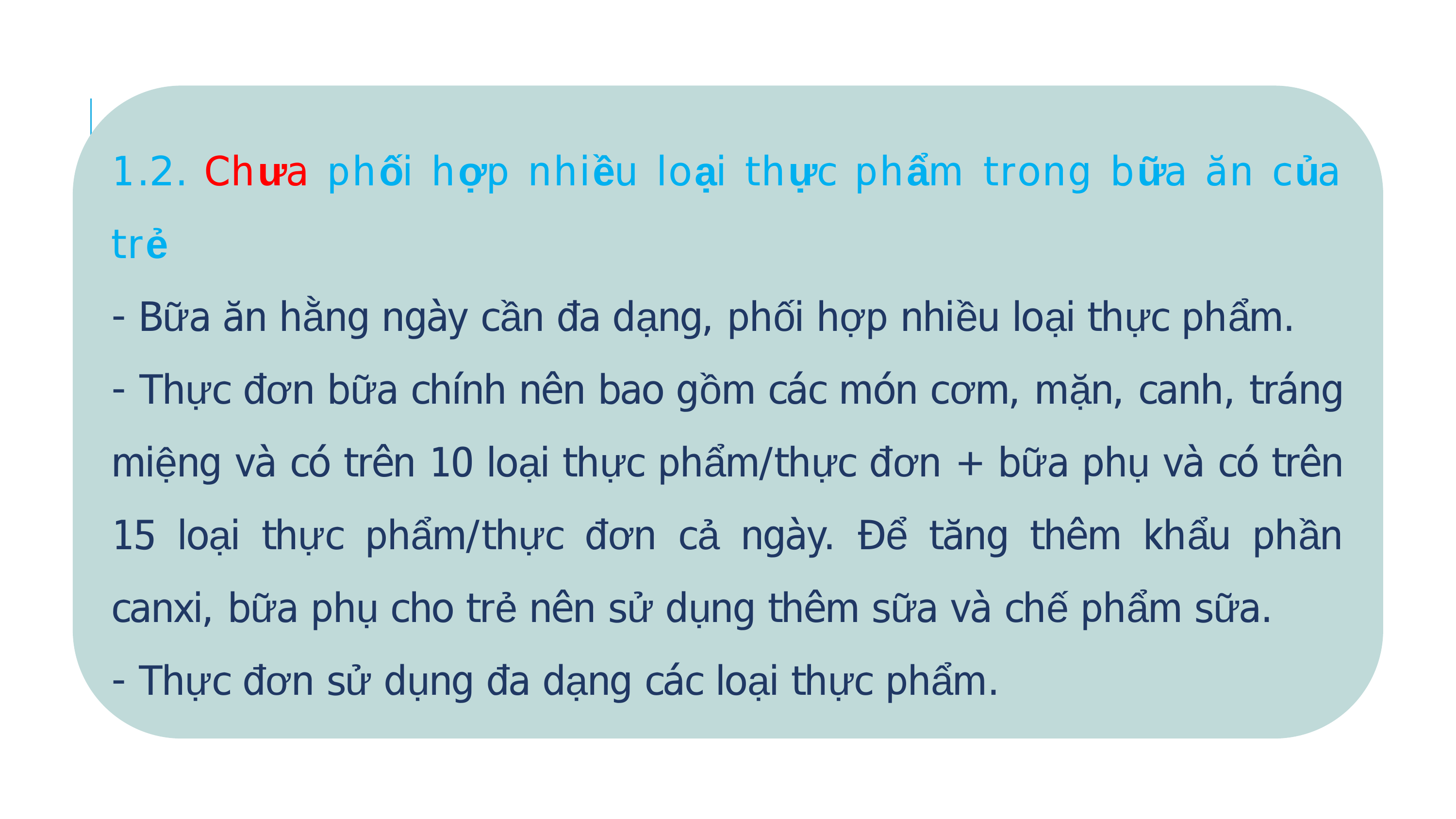

1.2. Chưa phối hợp nhiều loại thực phẩm trong bữa ăn của trẻ
- Bữa ăn hằng ngày cần đa dạng, phối hợp nhiều loại thực phẩm.
- Thực đơn bữa chính nên bao gồm các món cơm, mặn, canh, tráng miệng và có trên 10 loại thực phẩm/thực đơn + bữa phụ và có trên 15 loại thực phẩm/thực đơn cả ngày. Để tăng thêm khẩu phần canxi, bữa phụ cho trẻ nên sử dụng thêm sữa và chế phẩm sữa.
- Thực đơn sử dụng đa dạng các loại thực phẩm.